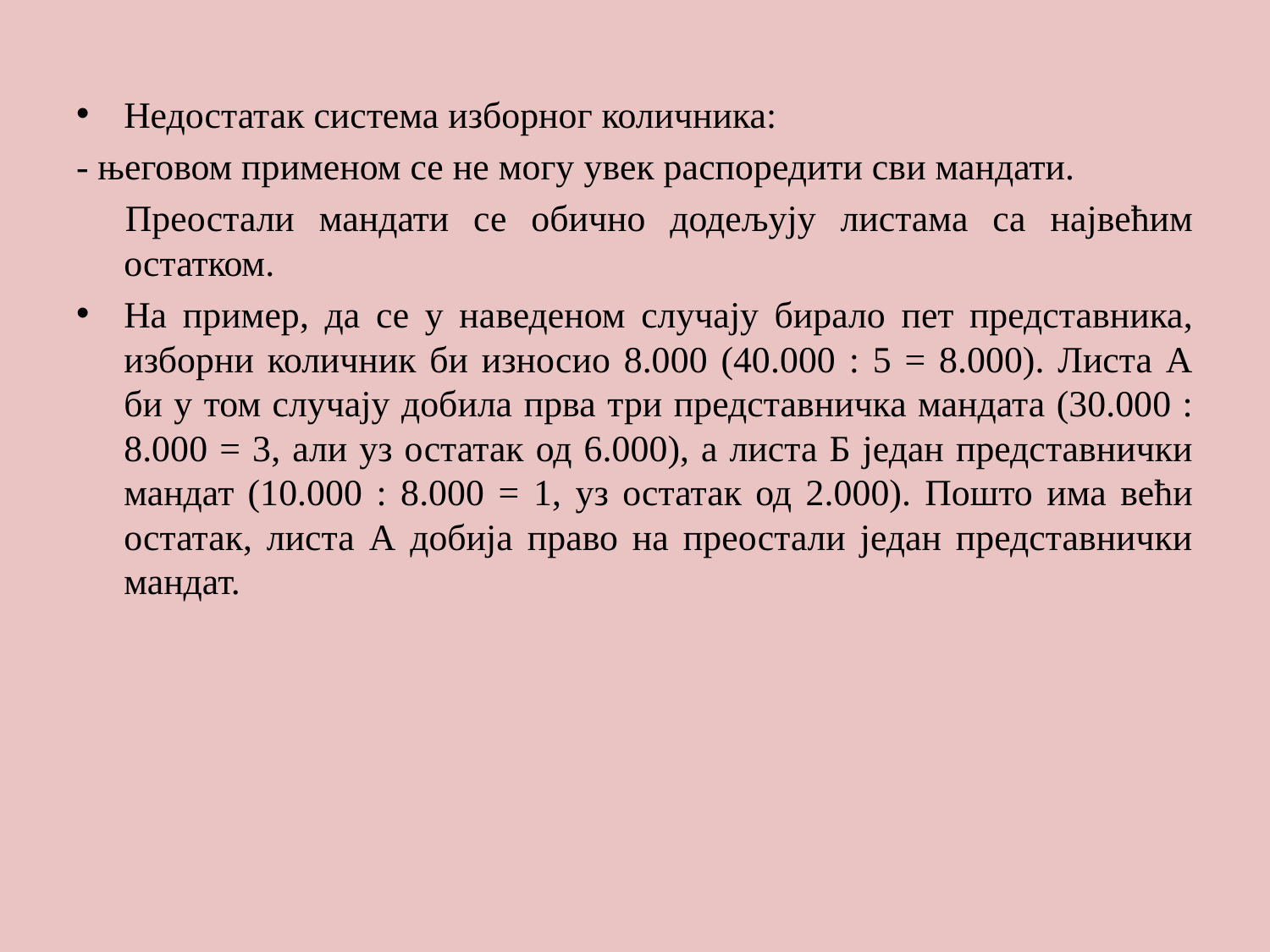

#
Недостатак система изборног количника:
- његовом применом се не могу увек распоредити сви мандати.
  Преостали мандати се обично додељују листама са највећим остатком.
На пример, да се у наведеном случају бирало пет представника, изборни количник би износио 8.000 (40.000 : 5 = 8.000). Листа А би у том случају добила прва три представничка мандата (30.000 : 8.000 = 3, али уз остатак од 6.000), а листа Б један представнички мандат (10.000 : 8.000 = 1, уз остатак од 2.000). Пошто има већи остатак, листа А добија право на преостали један представнички мандат.